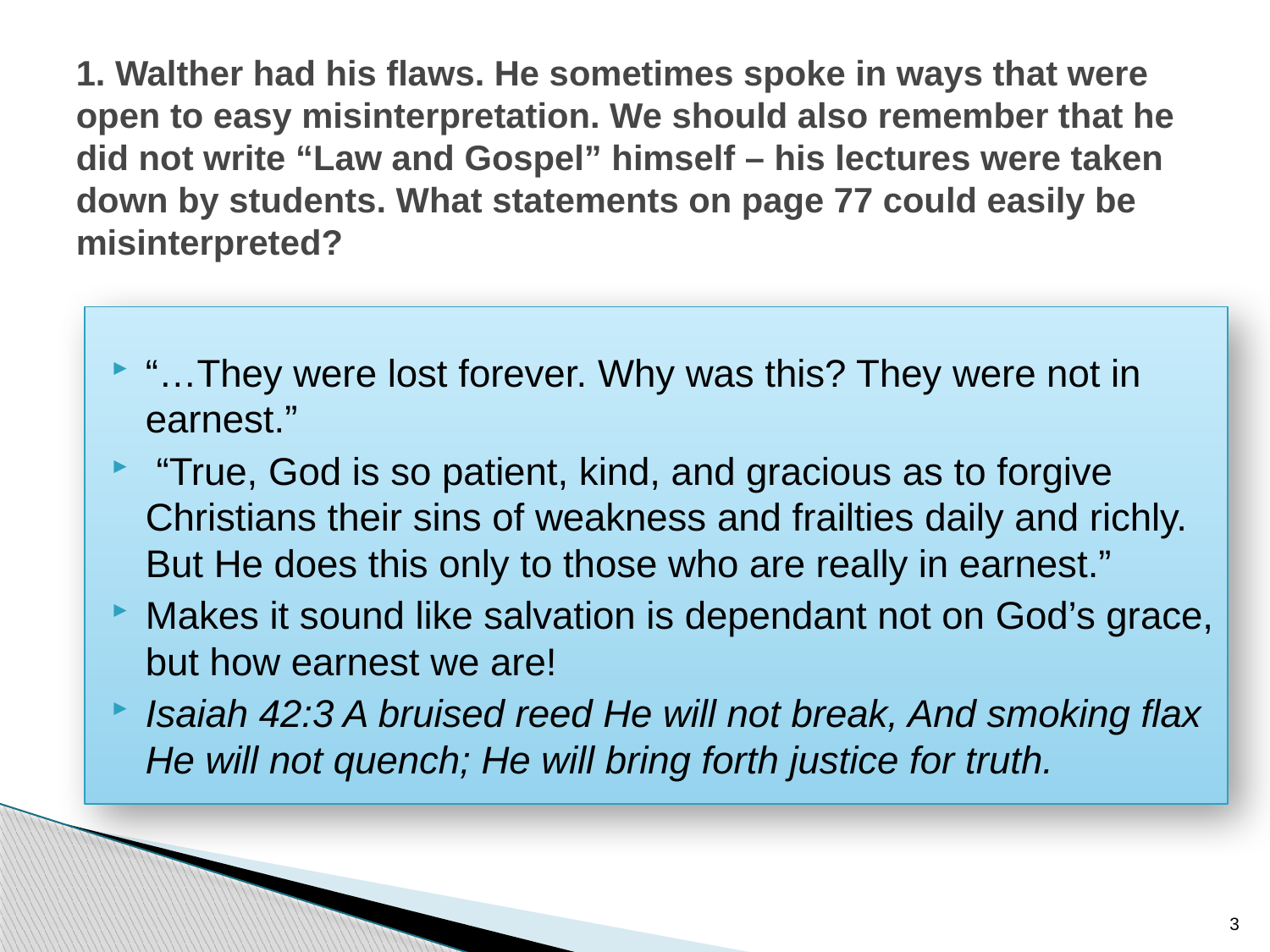

# 1. Walther had his flaws. He sometimes spoke in ways that were open to easy misinterpretation. We should also remember that he did not write “Law and Gospel” himself – his lectures were taken down by students. What statements on page 77 could easily be misinterpreted?
“…They were lost forever. Why was this? They were not in earnest.”
 “True, God is so patient, kind, and gracious as to forgive Christians their sins of weakness and frailties daily and richly. But He does this only to those who are really in earnest.”
Makes it sound like salvation is dependant not on God’s grace, but how earnest we are!
Isaiah 42:3 A bruised reed He will not break, And smoking flax He will not quench; He will bring forth justice for truth.
3